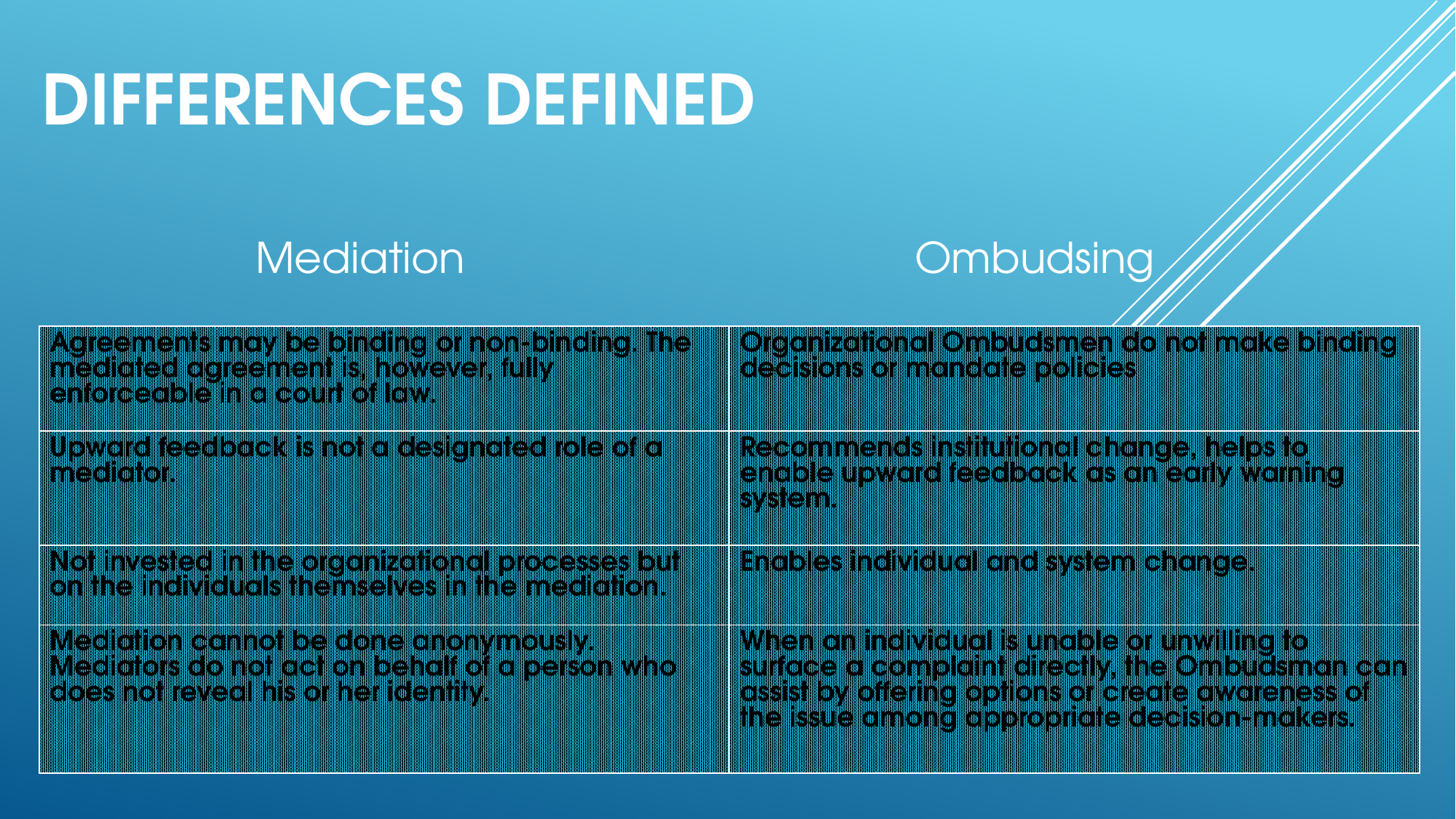

# Differences defined
Mediation
Ombudsing
| Agreements may be binding or non-binding. The mediated agreement is, however, fully enforceable in a court of law. | Organizational Ombudsmen do not make binding decisions or mandate policies |
| --- | --- |
| Upward feedback is not a designated role of a mediator. | Recommends institutional change, helps to enable upward feedback as an early warning system. |
| Not invested in the organizational processes but on the individuals themselves in the mediation. | Enables individual and system change. |
| Mediation cannot be done anonymously. Mediators do not act on behalf of a person who does not reveal his or her identity. | When an individual is unable or unwilling to surface a complaint directly, the Ombudsman can assist by offering options or create awareness of the issue among appropriate decision-makers. |